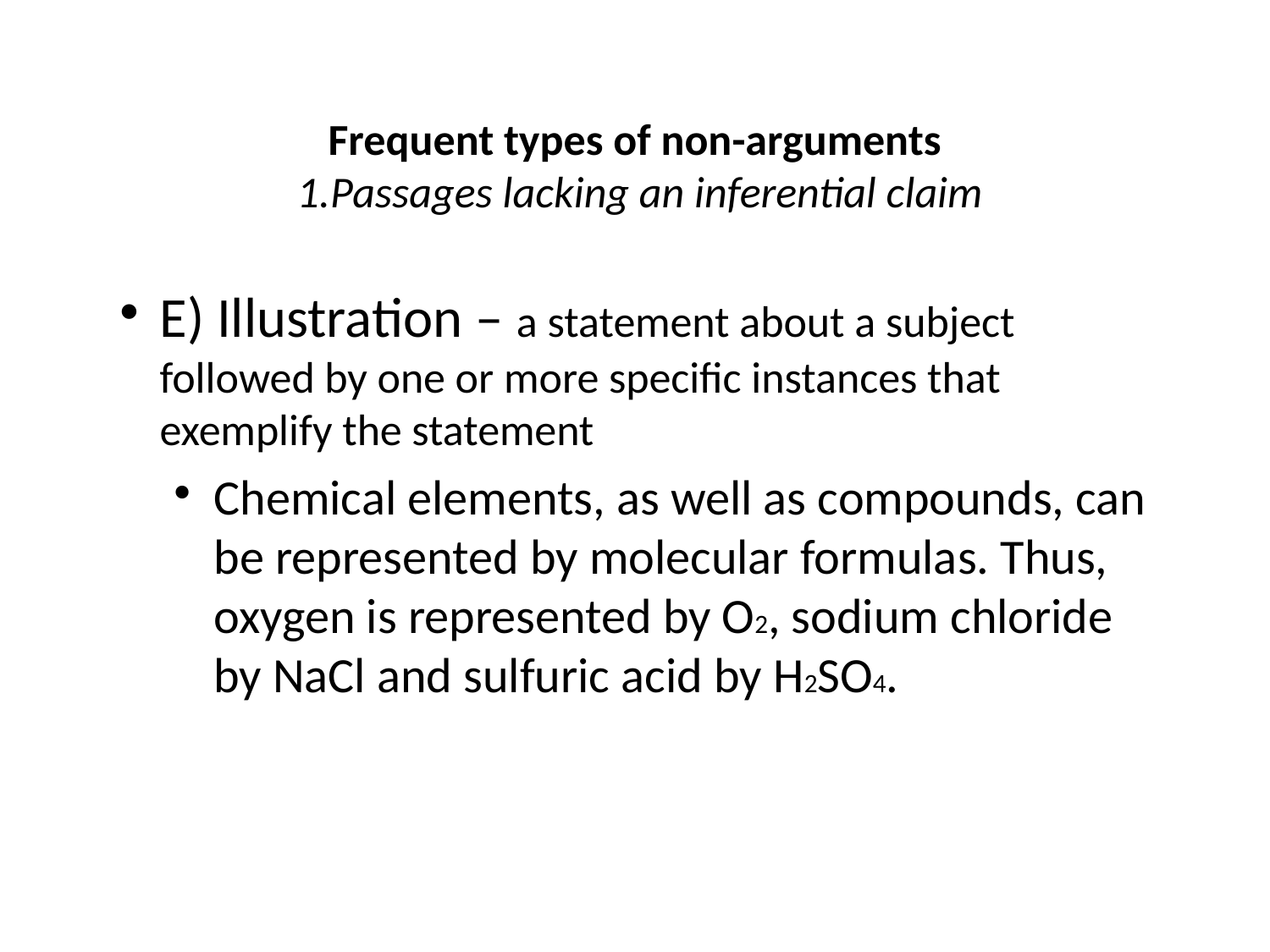

# Frequent types of non-arguments 1.Passages lacking an inferential claim
E) Illustration – a statement about a subject followed by one or more specific instances that exemplify the statement
Chemical elements, as well as compounds, can be represented by molecular formulas. Thus, oxygen is represented by O2, sodium chloride by NaCl and sulfuric acid by H2SO4.